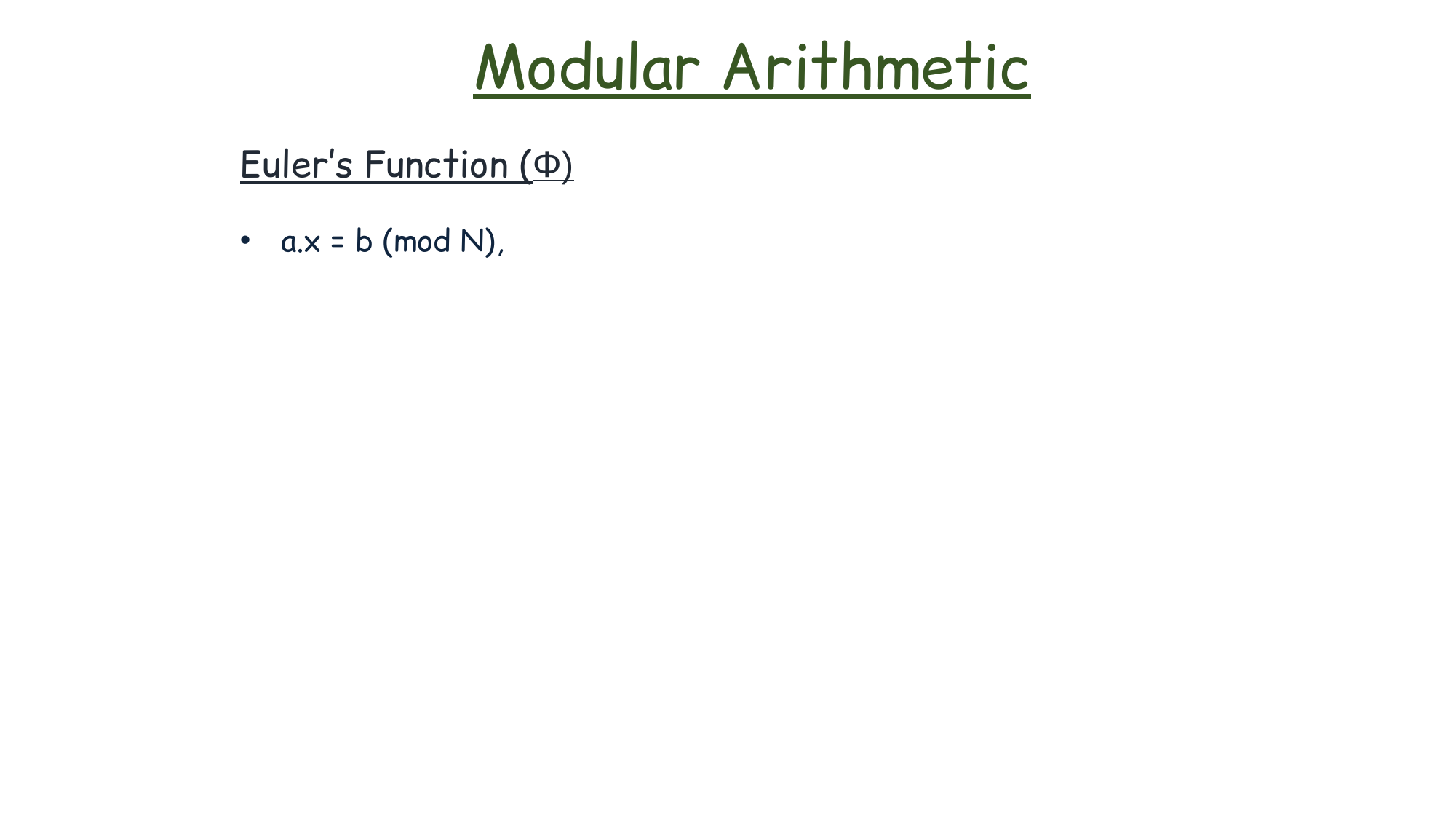

Modular Arithmetic
Euler’s Function (Φ)

a.x = b (mod N),